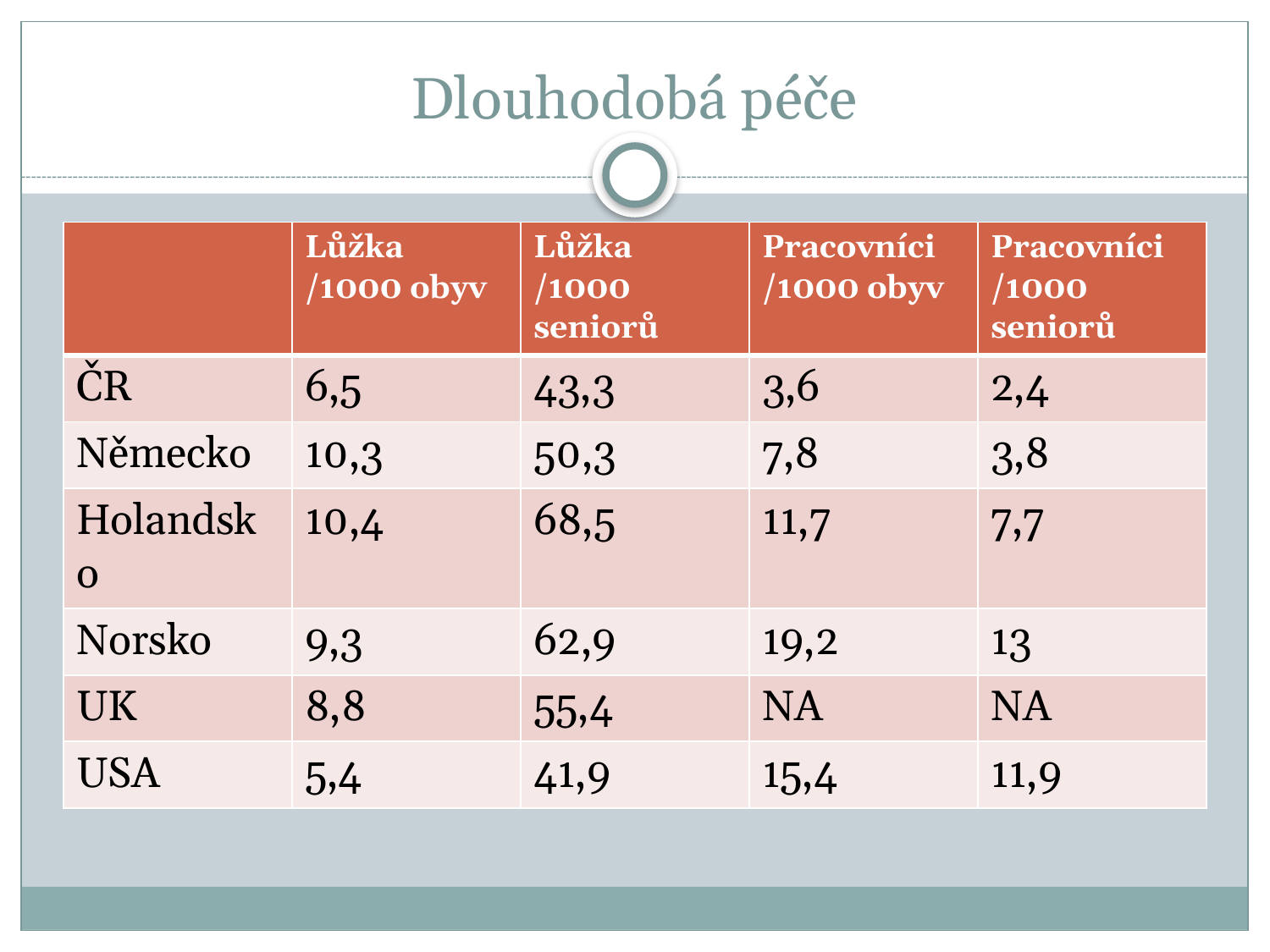

# Dlouhodobá péče
|  | Lůžka /1000 obyv | Lůžka /1000 seniorů | Pracovníci /1000 obyv | Pracovníci /1000 seniorů |
| --- | --- | --- | --- | --- |
| ČR | 6,5 | 43,3 | 3,6 | 2,4 |
| Německo | 10,3 | 50,3 | 7,8 | 3,8 |
| Holandsko | 10,4 | 68,5 | 11,7 | 7,7 |
| Norsko | 9,3 | 62,9 | 19,2 | 13 |
| UK | 8,8 | 55,4 | NA | NA |
| USA | 5,4 | 41,9 | 15,4 | 11,9 |